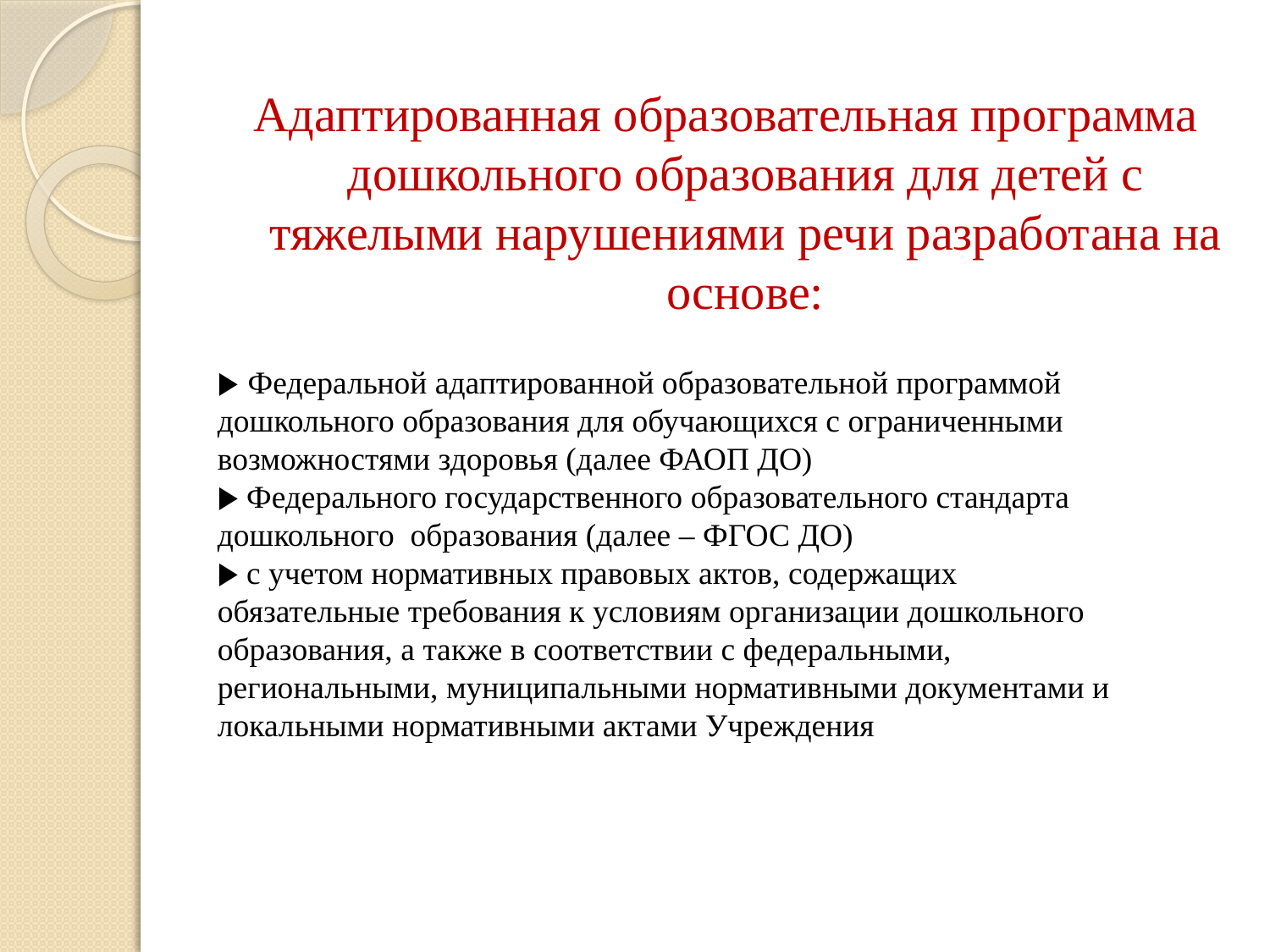

#
Адаптированная образовательная программа дошкольного образования для детей с тяжелыми нарушениями речи разработана на основе:

▶ Федеральной адаптированной образовательной программой дошкольного образования для обучающихся с ограниченными возможностями здоровья (далее ФАОП ДО)
▶ Федерального государственного образовательного стандарта дошкольного  образования (далее – ФГОС ДО)
▶ с учетом нормативных правовых актов, содержащих обязательные требования к условиям организации дошкольного образования, а также в соответствии с федеральными, региональными, муниципальными нормативными документами и локальными нормативными актами Учреждения